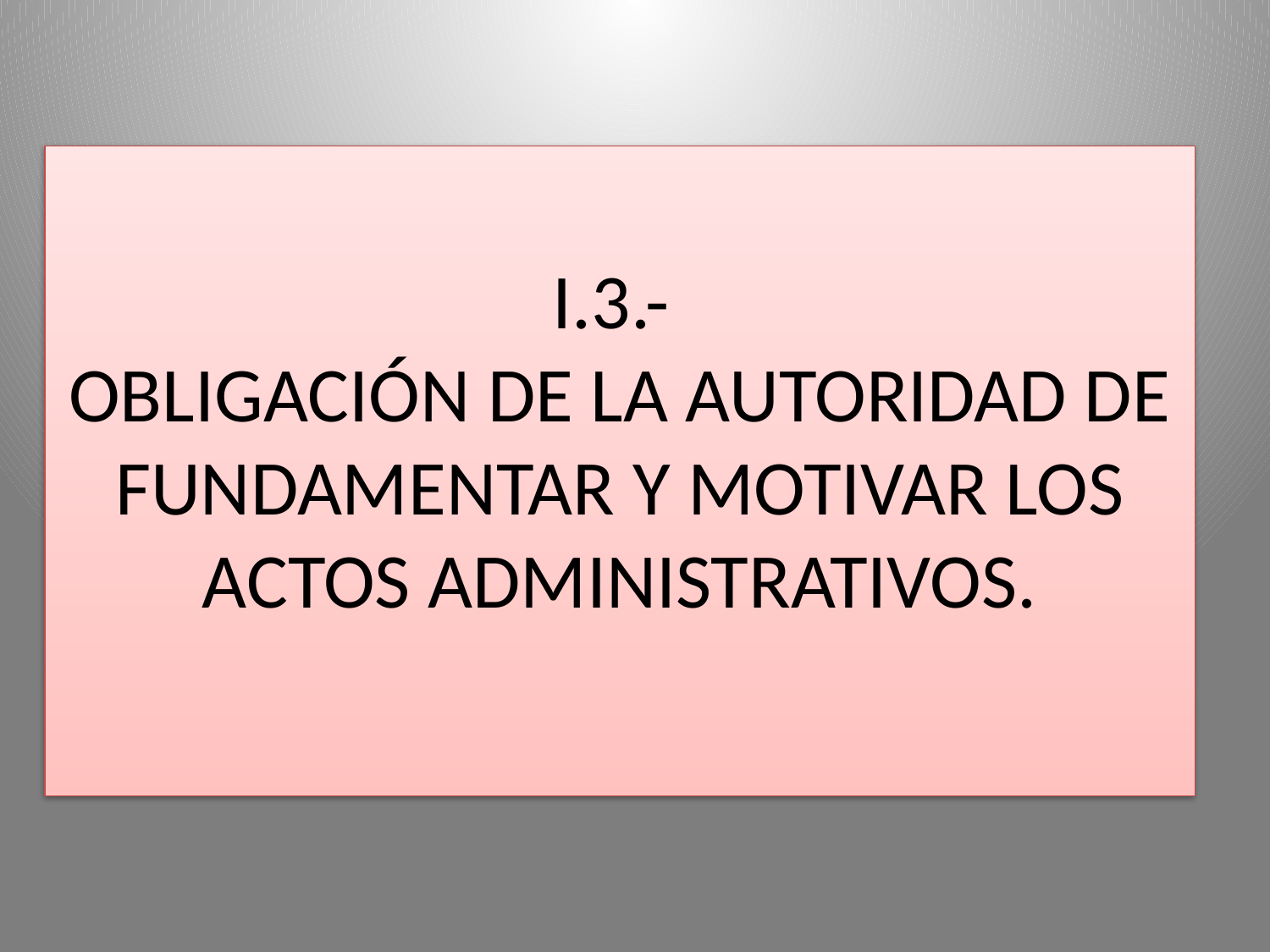

# I.3.- OBLIGACIÓN DE LA AUTORIDAD DE FUNDAMENTAR Y MOTIVAR LOS ACTOS ADMINISTRATIVOS.